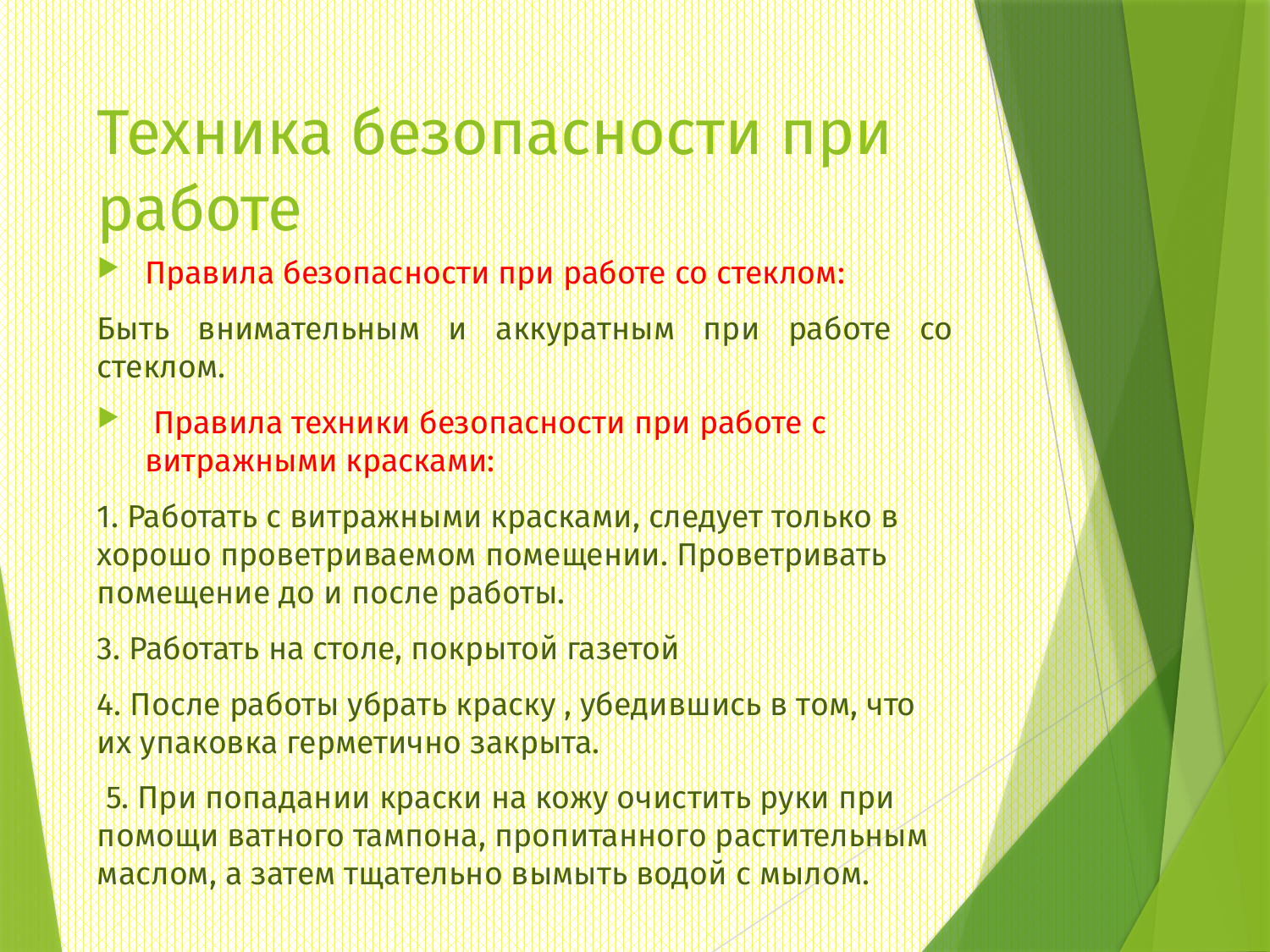

# Техника безопасности при работе
Правила безопасности при работе со стеклом:
Быть внимательным и аккуратным при работе со стеклом.
 Правила техники безопасности при работе с витражными красками:
1. Работать с витражными красками, следует только в хорошо проветриваемом помещении. Проветривать помещение до и после работы.
3. Работать на столе, покрытой газетой
4. После работы убрать краску , убедившись в том, что их упаковка герметично закрыта.
 5. При попадании краски на кожу очистить руки при помощи ватного тампона, пропитанного растительным маслом, а затем тщательно вымыть водой с мылом.